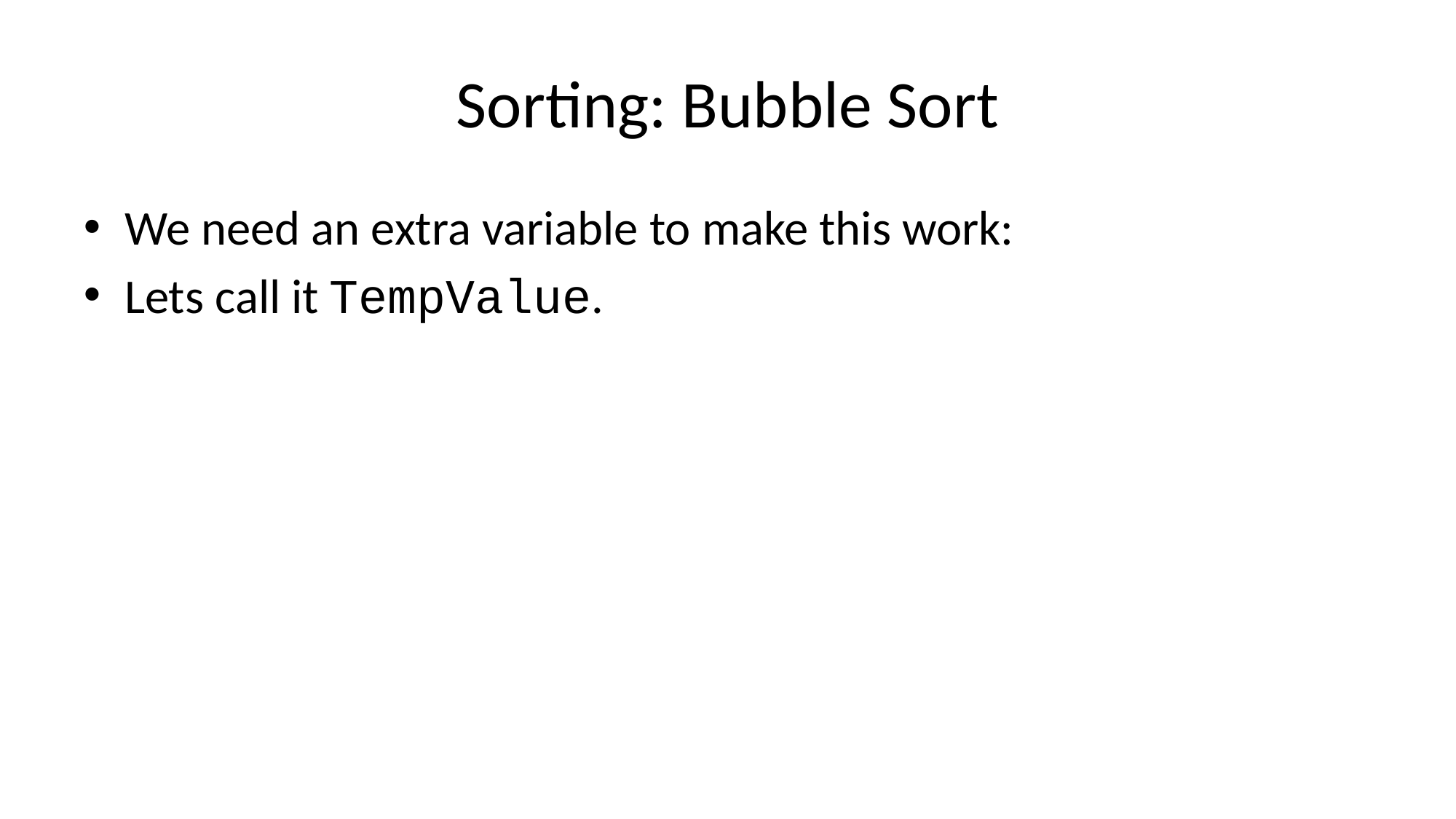

# Sorting: Bubble Sort
We need an extra variable to make this work:
Lets call it TempValue.